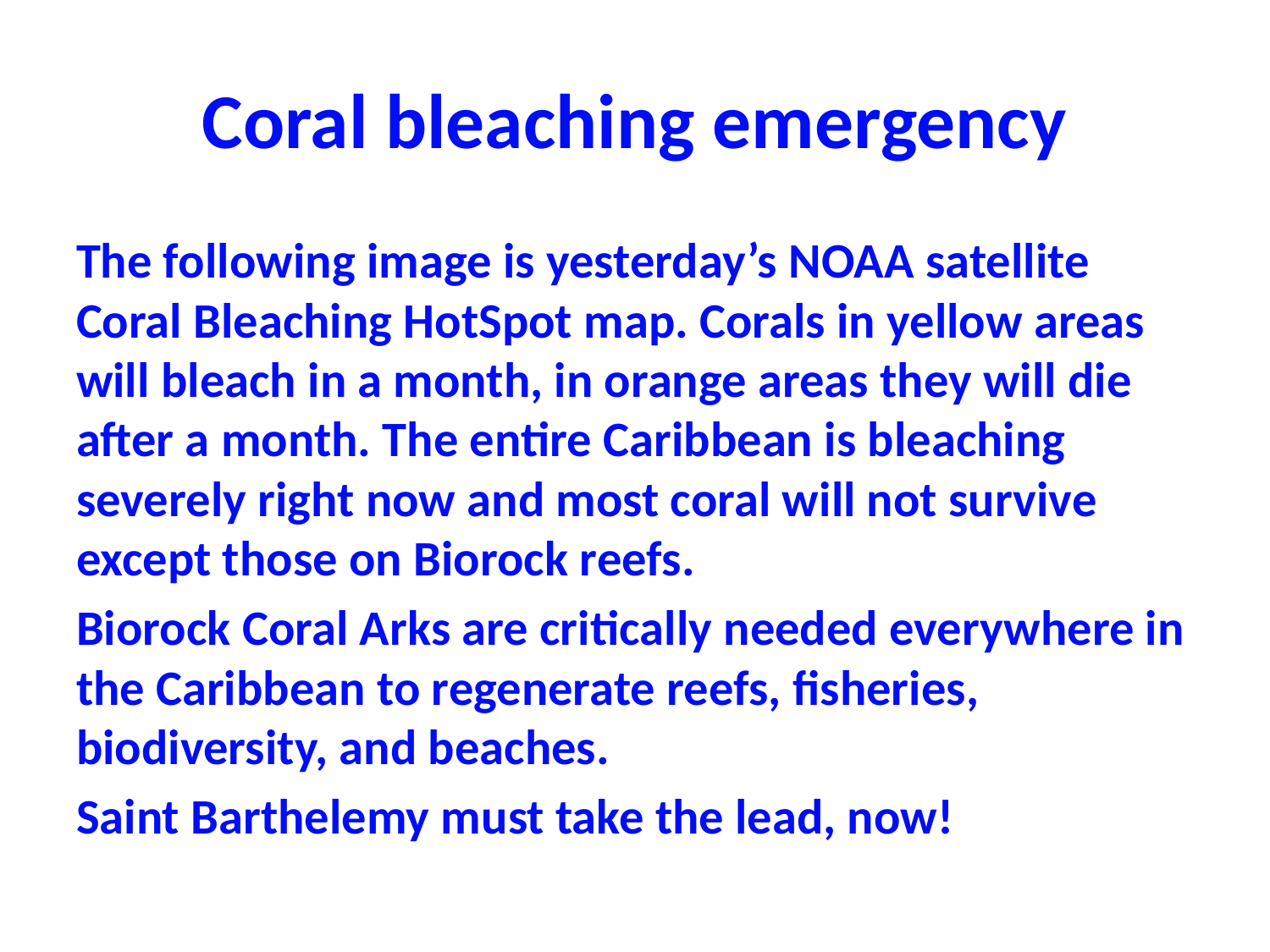

# Coral bleaching emergency
The following image is yesterday’s NOAA satellite Coral Bleaching HotSpot map. Corals in yellow areas will bleach in a month, in orange areas they will die after a month. The entire Caribbean is bleaching severely right now and most coral will not survive except those on Biorock reefs.
Biorock Coral Arks are critically needed everywhere in the Caribbean to regenerate reefs, fisheries, biodiversity, and beaches.
Saint Barthelemy must take the lead, now!